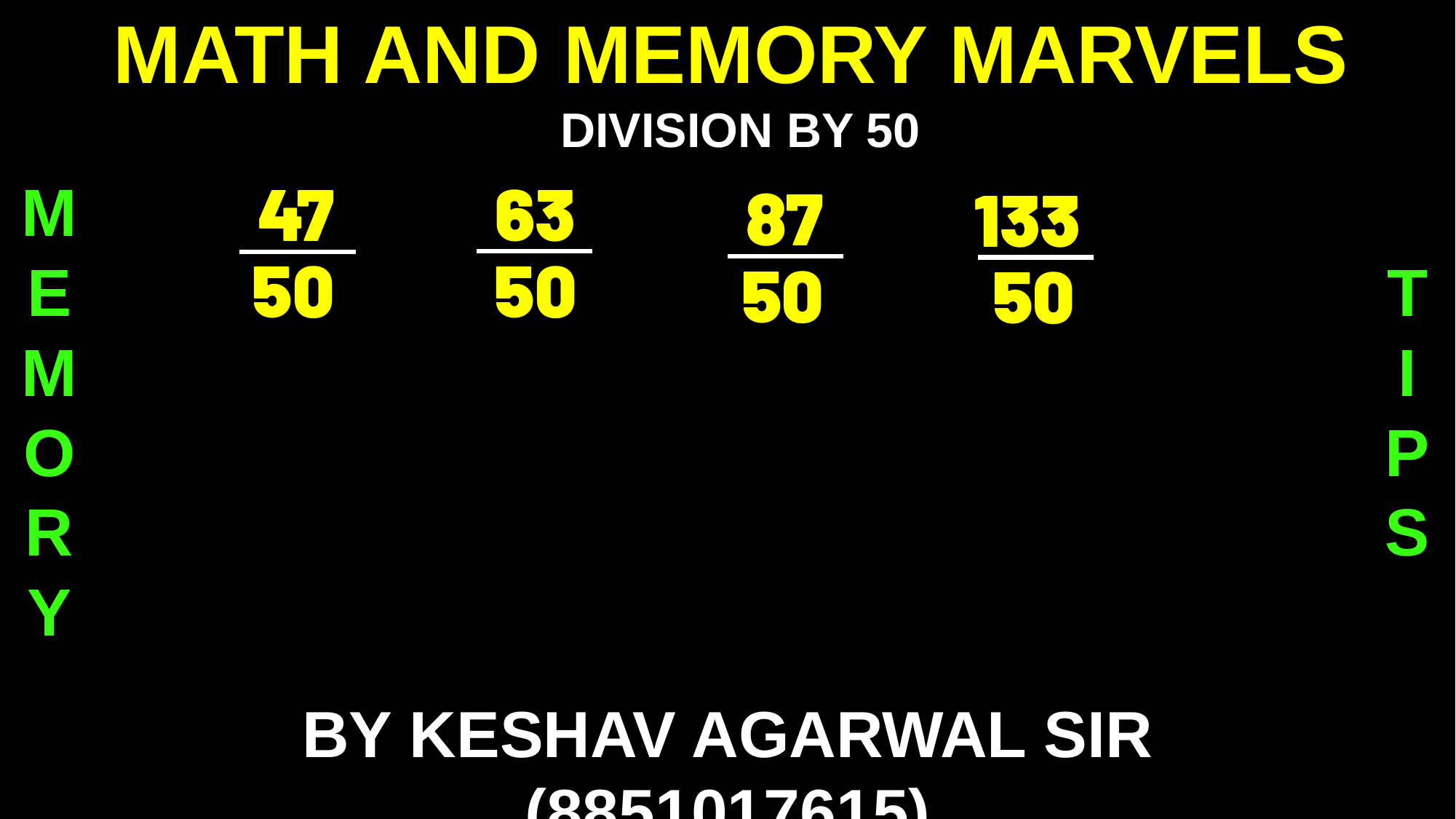

MATH AND MEMORY MARVELS
M
E
M
O
R
Y
T
I
P
S
DIVISION BY 50
63
50
47
50
87
50
133
50
BY KESHAV AGARWAL SIR (8851017615)